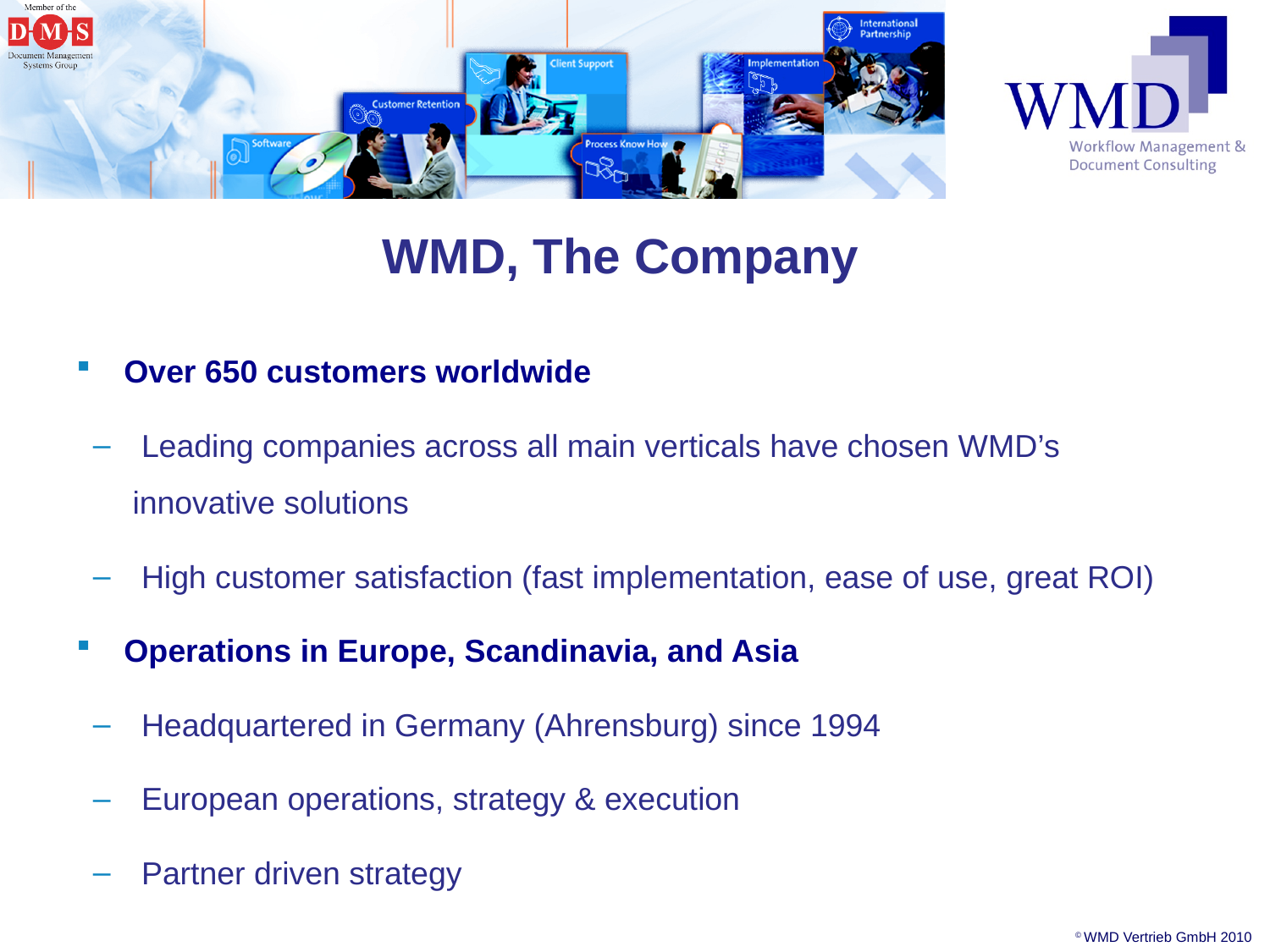

# WMD, The Company
Over 650 customers worldwide
 Leading companies across all main verticals have chosen WMD’s innovative solutions
 High customer satisfaction (fast implementation, ease of use, great ROI)
Operations in Europe, Scandinavia, and Asia
 Headquartered in Germany (Ahrensburg) since 1994
 European operations, strategy & execution
 Partner driven strategy